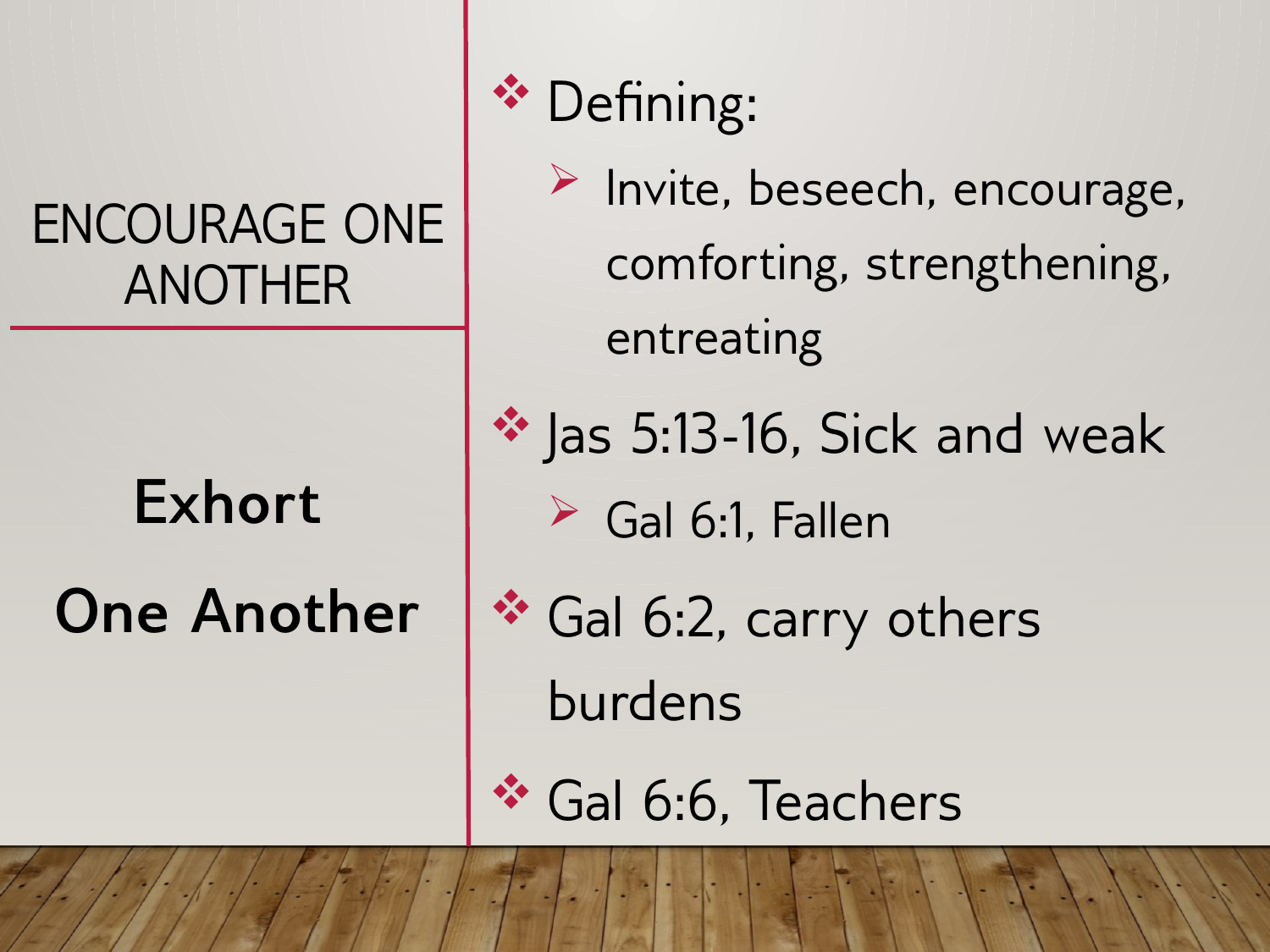

# Encourage One Another
Defining:
Invite, beseech, encourage, comforting, strengthening, entreating
Jas 5:13-16, Sick and weak
Gal 6:1, Fallen
Gal 6:2, carry others burdens
Gal 6:6, Teachers

Exhort
One Another